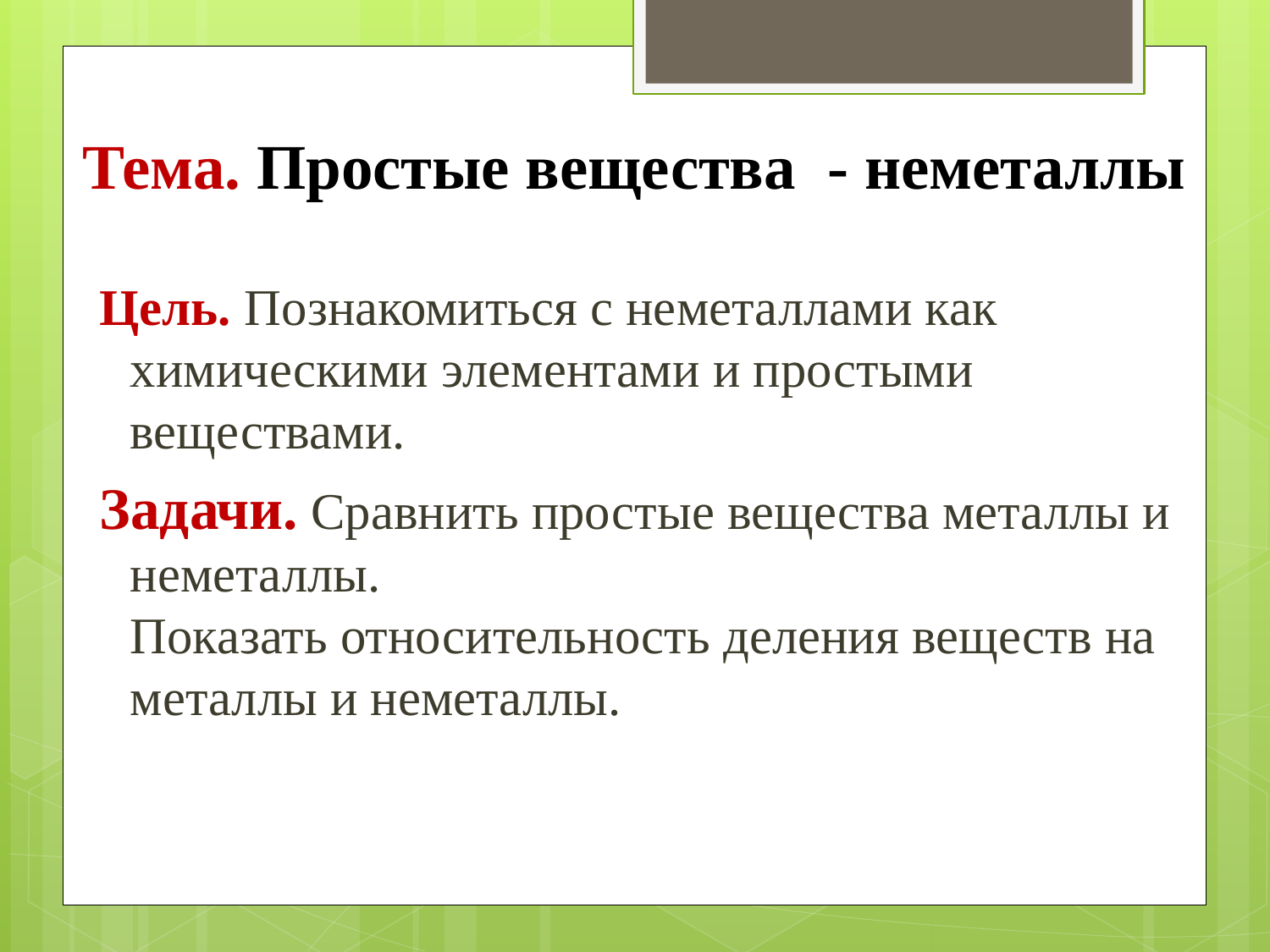

# Тема. Простые вещества  - неметаллы
Цель. Познакомиться с неметаллами как химическими элементами и простыми веществами.
Задачи. Сравнить простые вещества металлы и неметаллы.
Показать относительность деления веществ на металлы и неметаллы.